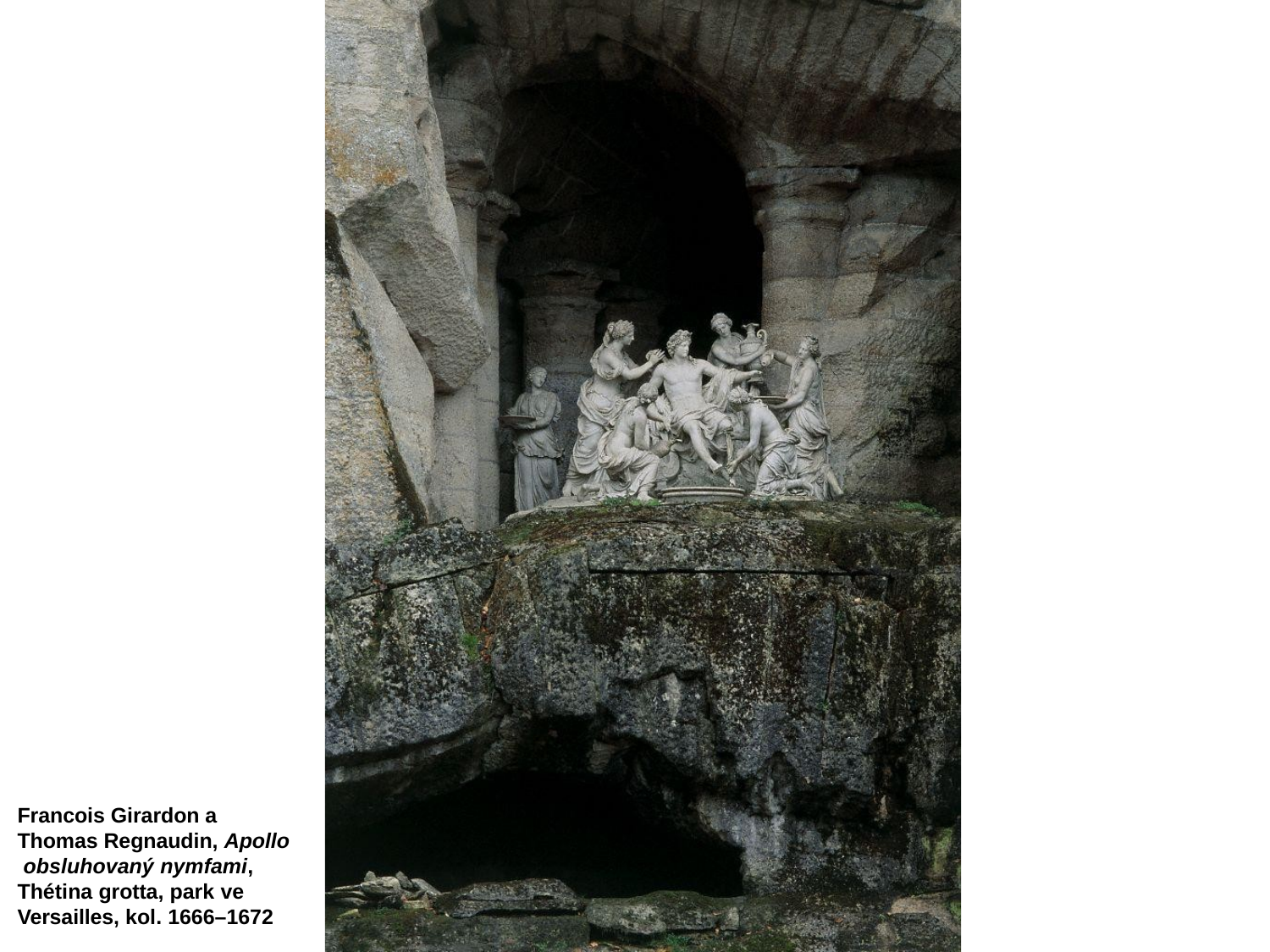

Francois Girardon a  Thomas Regnaudin, Apollo  obsluhovaný nymfami,
Thétina grotta, park ve  Versailles, kol. 1666–1672